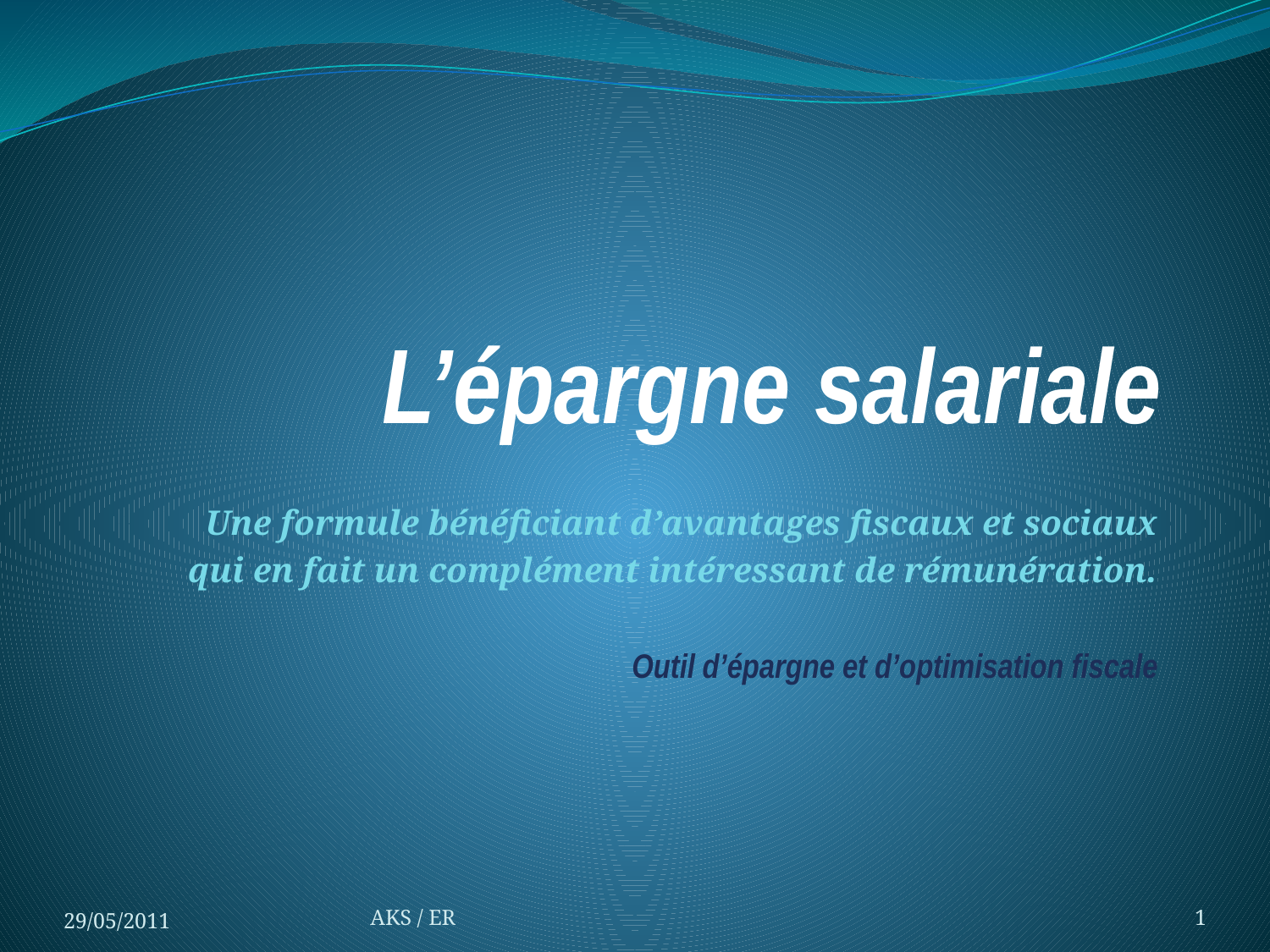

# L’épargne salariale

Une formule bénéficiant d’avantages fiscaux et sociaux
qui en fait un complément intéressant de rémunération.

Outil d’épargne et d’optimisation fiscale
29/05/2011
AKS / ER
1